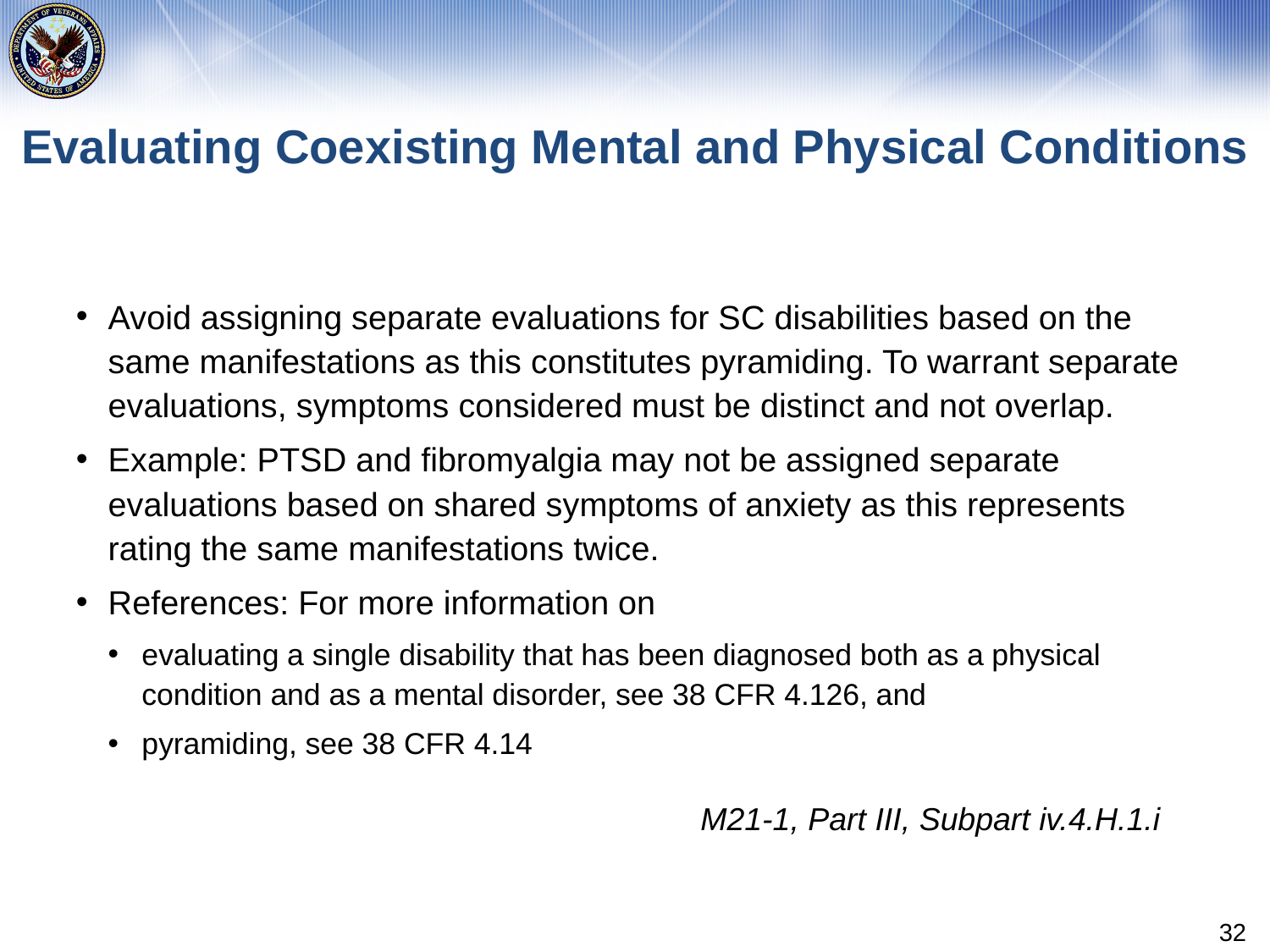

# Evaluating Coexisting Mental and Physical Conditions
Avoid assigning separate evaluations for SC disabilities based on the same manifestations as this constitutes pyramiding. To warrant separate evaluations, symptoms considered must be distinct and not overlap.
Example: PTSD and fibromyalgia may not be assigned separate evaluations based on shared symptoms of anxiety as this represents rating the same manifestations twice.
References: For more information on
evaluating a single disability that has been diagnosed both as a physical condition and as a mental disorder, see 38 CFR 4.126, and
pyramiding, see 38 CFR 4.14
M21-1, Part III, Subpart iv.4.H.1.i
32